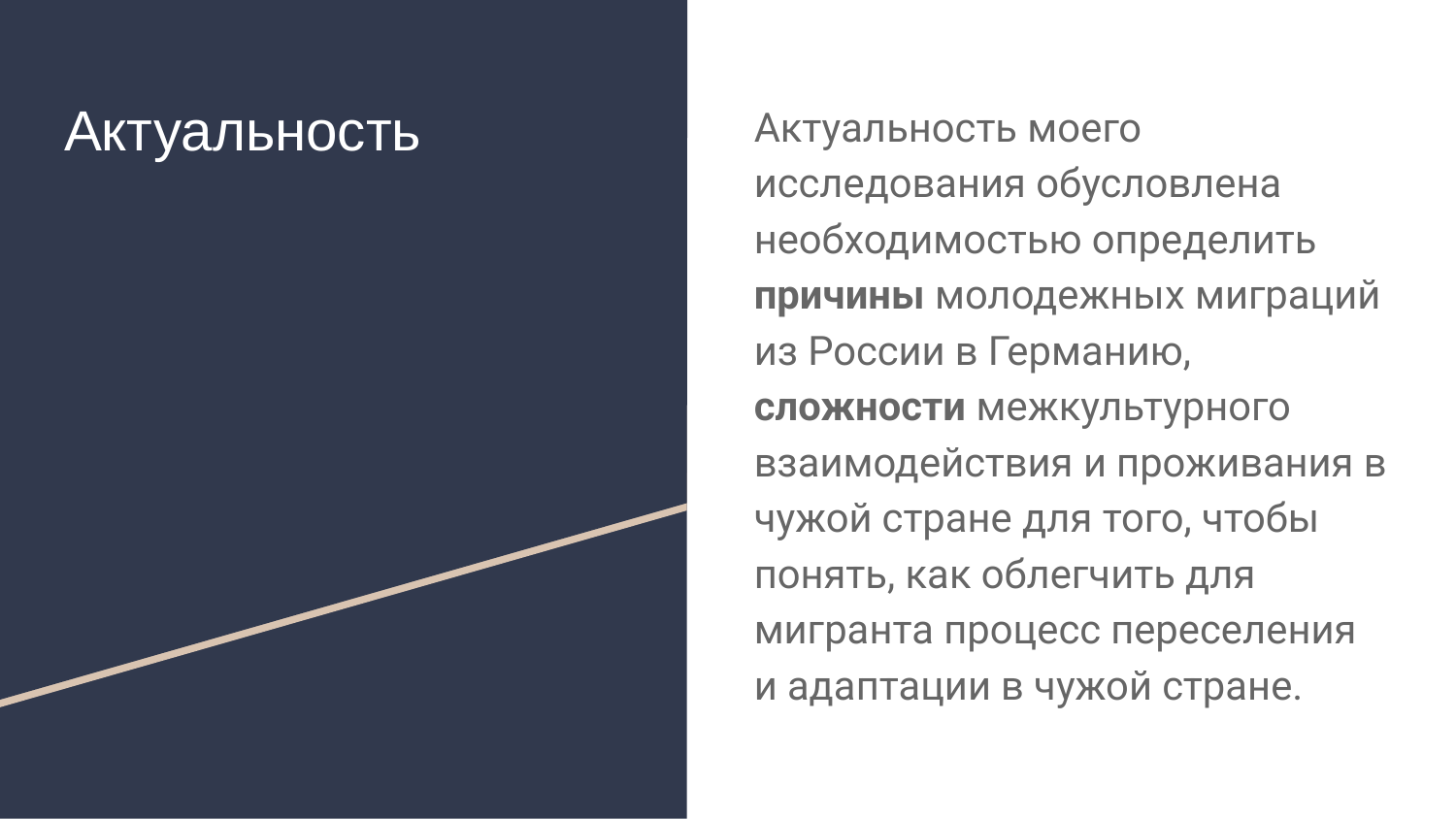

# Актуальность
Актуальность моего исследования обусловлена необходимостью определить причины молодежных миграций из России в Германию, сложности межкультурного взаимодействия и проживания в чужой стране для того, чтобы понять, как облегчить для мигранта процесс переселения и адаптации в чужой стране.